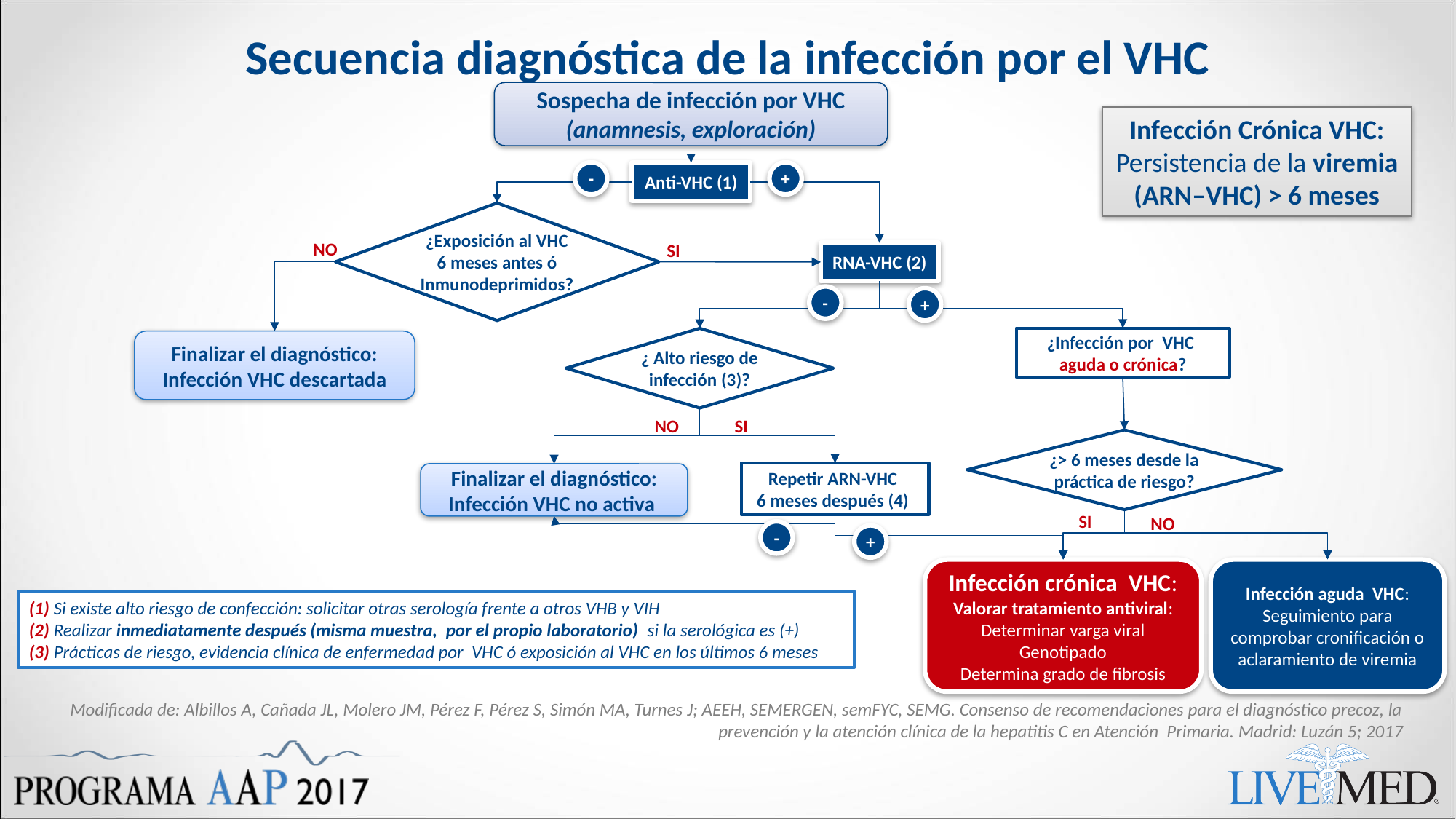

# Secuencia diagnóstica de la infección por el VHC
Sospecha de infección por VHC
(anamnesis, exploración)
Infección Crónica VHC: Persistencia de la viremia (ARN–VHC) > 6 meses
-
+
Anti-VHC (1)
¿Exposición al VHC 6 meses antes ó Inmunodeprimidos?
NO
SI
RNA-VHC (2)
-
+
¿Infección por  VHC
aguda o crónica?
¿ Alto riesgo de infección (3)?
Finalizar el diagnóstico:
Infección VHC descartada
NO
SI
¿> 6 meses desde la práctica de riesgo?
Repetir ARN-VHC
6 meses después (4)
Finalizar el diagnóstico: Infección VHC no activa
SI
NO
-
+
Infección crónica  VHC:
Valorar tratamiento antiviral:
Determinar varga viral
Genotipado
Determina grado de fibrosis
Infección aguda  VHC:
Seguimiento para comprobar cronificación o aclaramiento de viremia
(1) Si existe alto riesgo de confección: solicitar otras serología frente a otros VHB y VIH
(2) Realizar inmediatamente después (misma muestra,  por el propio laboratorio)  si la serológica es (+)
(3) Prácticas de riesgo, evidencia clínica de enfermedad por  VHC ó exposición al VHC en los últimos 6 meses
Modificada de: Albillos A, Cañada JL, Molero JM, Pérez F, Pérez S, Simón MA, Turnes J; AEEH, SEMERGEN, semFYC, SEMG. Consenso de recomendaciones para el diagnóstico precoz, la prevención y la atención clínica de la hepatitis C en Atención  Primaria. Madrid: Luzán 5; 2017